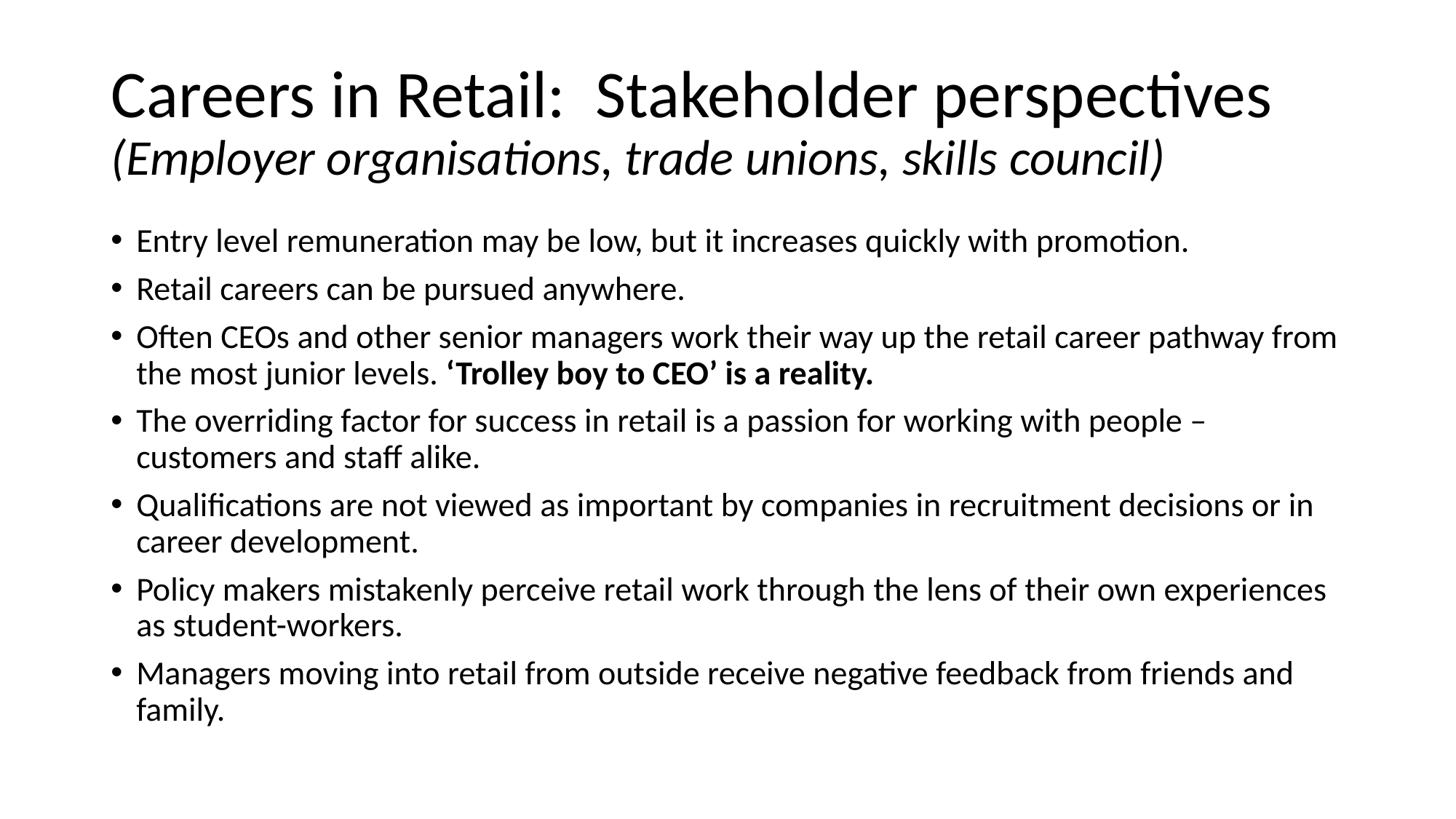

# Careers in Retail:  Stakeholder perspectives (Employer organisations, trade unions, skills council)
Entry level remuneration may be low, but it increases quickly with promotion.
Retail careers can be pursued anywhere.
Often CEOs and other senior managers work their way up the retail career pathway from the most junior levels. ‘Trolley boy to CEO’ is a reality.
The overriding factor for success in retail is a passion for working with people – customers and staff alike.
Qualifications are not viewed as important by companies in recruitment decisions or in career development.
Policy makers mistakenly perceive retail work through the lens of their own experiences as student-workers.
Managers moving into retail from outside receive negative feedback from friends and family.